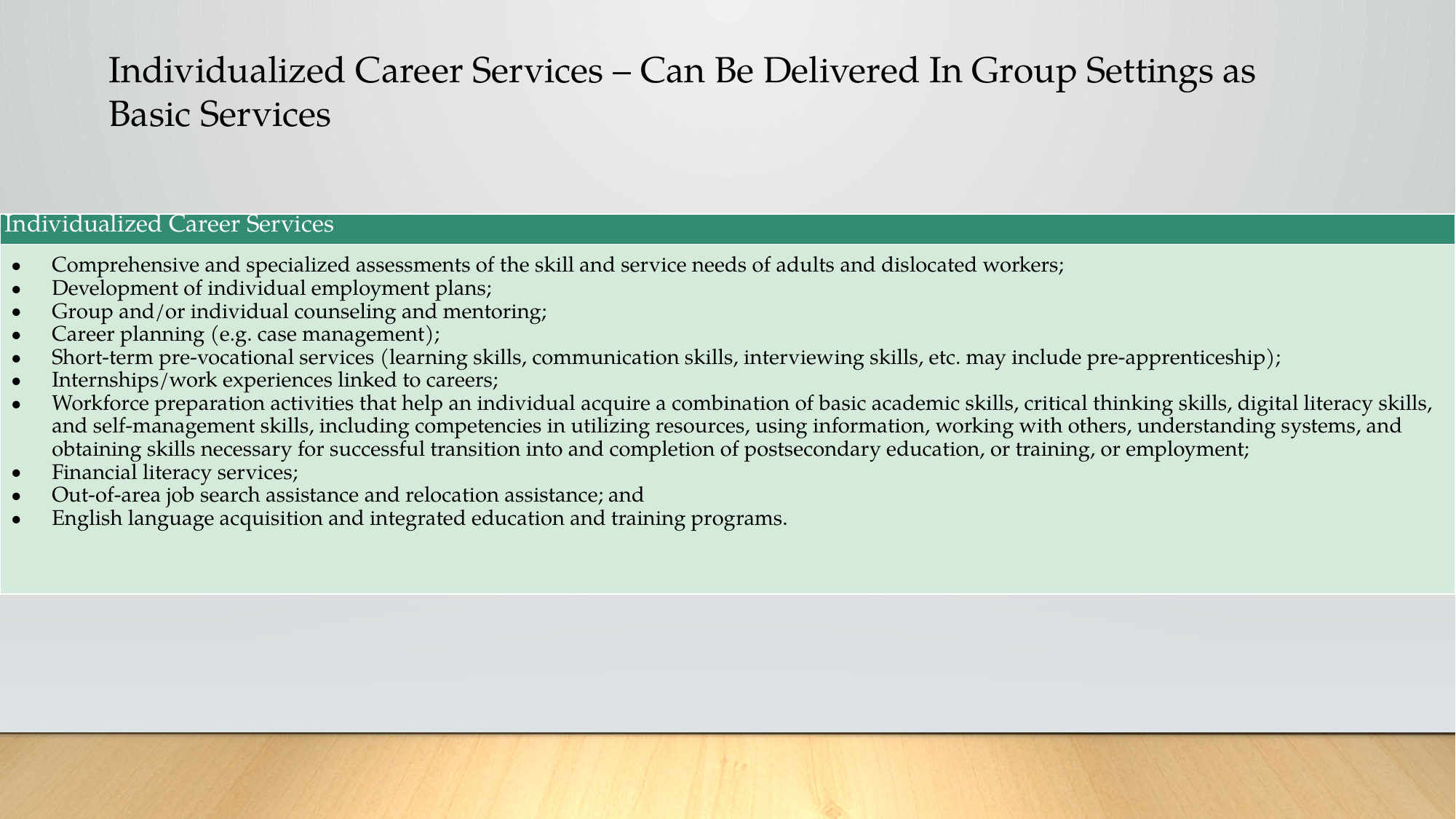

Individualized Career Services – Can Be Delivered In Group Settings as Basic Services
| Individualized Career Services |
| --- |
| Comprehensive and specialized assessments of the skill and service needs of adults and dislocated workers; Development of individual employment plans; Group and/or individual counseling and mentoring; Career planning (e.g. case management); Short-term pre-vocational services (learning skills, communication skills, interviewing skills, etc. may include pre-apprenticeship); Internships/work experiences linked to careers; Workforce preparation activities that help an individual acquire a combination of basic academic skills, critical thinking skills, digital literacy skills, and self-management skills, including competencies in utilizing resources, using information, working with others, understanding systems, and obtaining skills necessary for successful transition into and completion of postsecondary education, or training, or employment; Financial literacy services; Out-of-area job search assistance and relocation assistance; and English language acquisition and integrated education and training programs. |